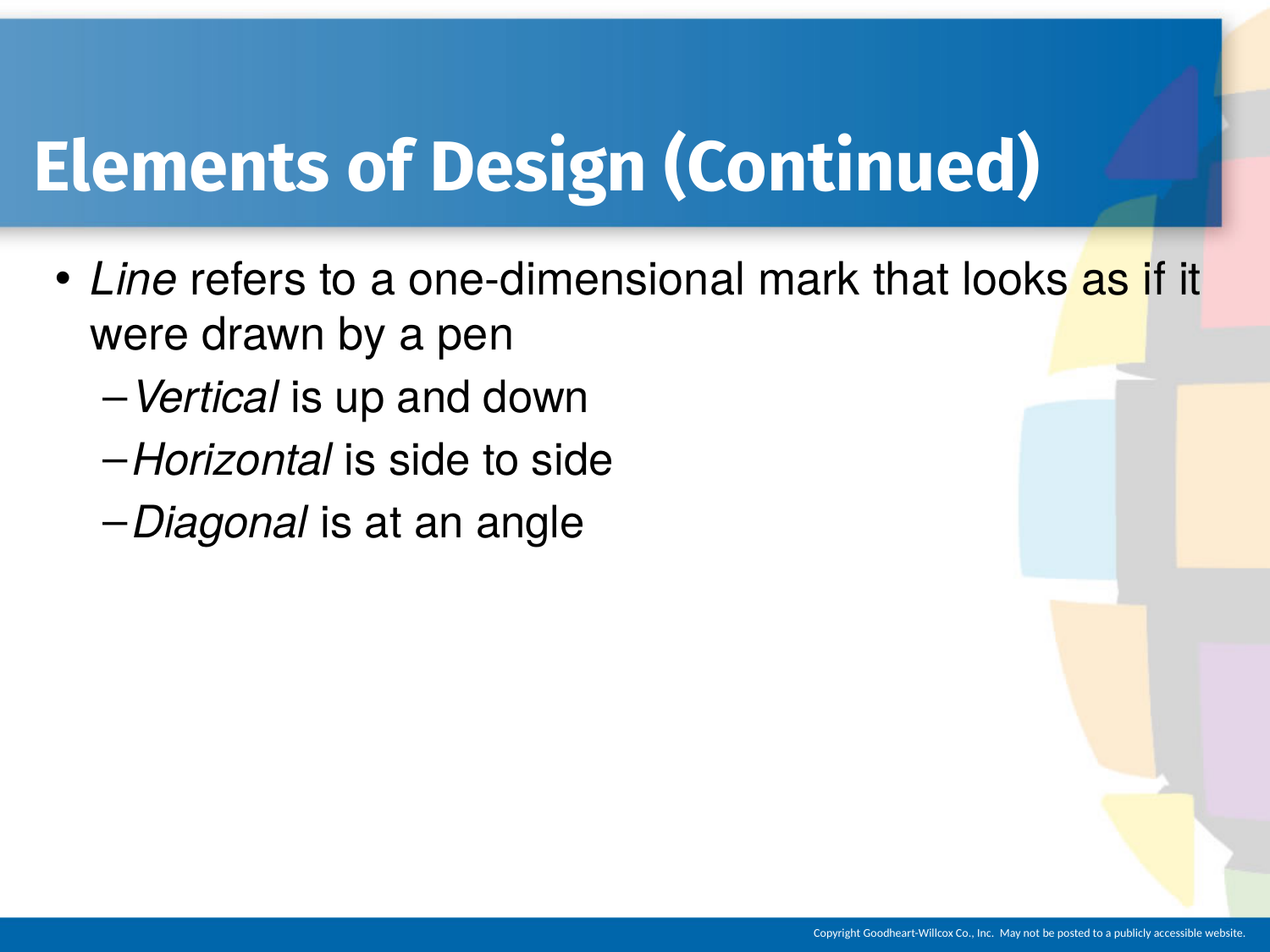

# Elements of Design (Continued)
Line refers to a one-dimensional mark that looks as if it were drawn by a pen
Vertical is up and down
Horizontal is side to side
Diagonal is at an angle